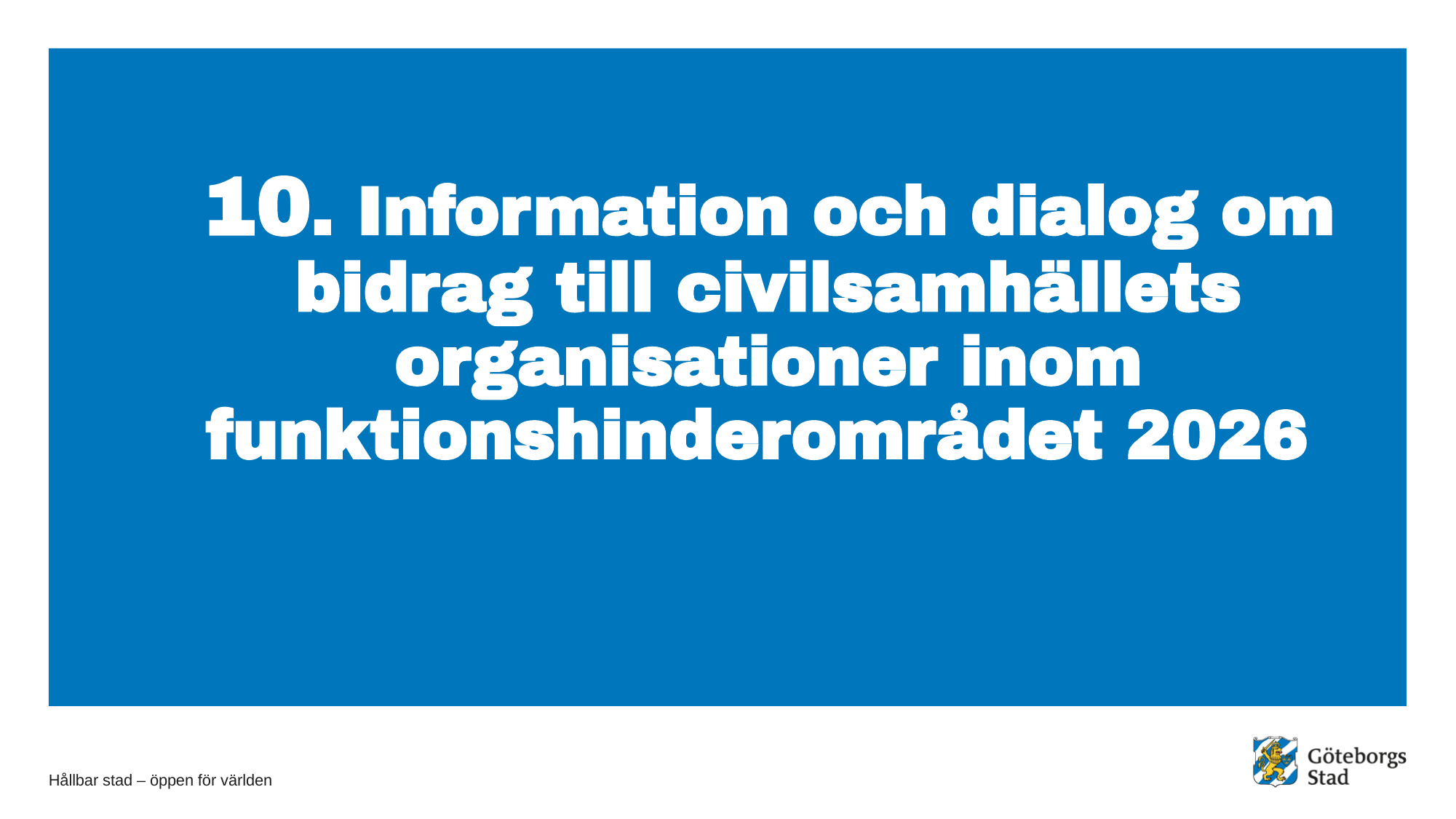

# 10. Information och dialog om bidrag till civilsamhällets organisationer inom funktionshinderområdet 2026